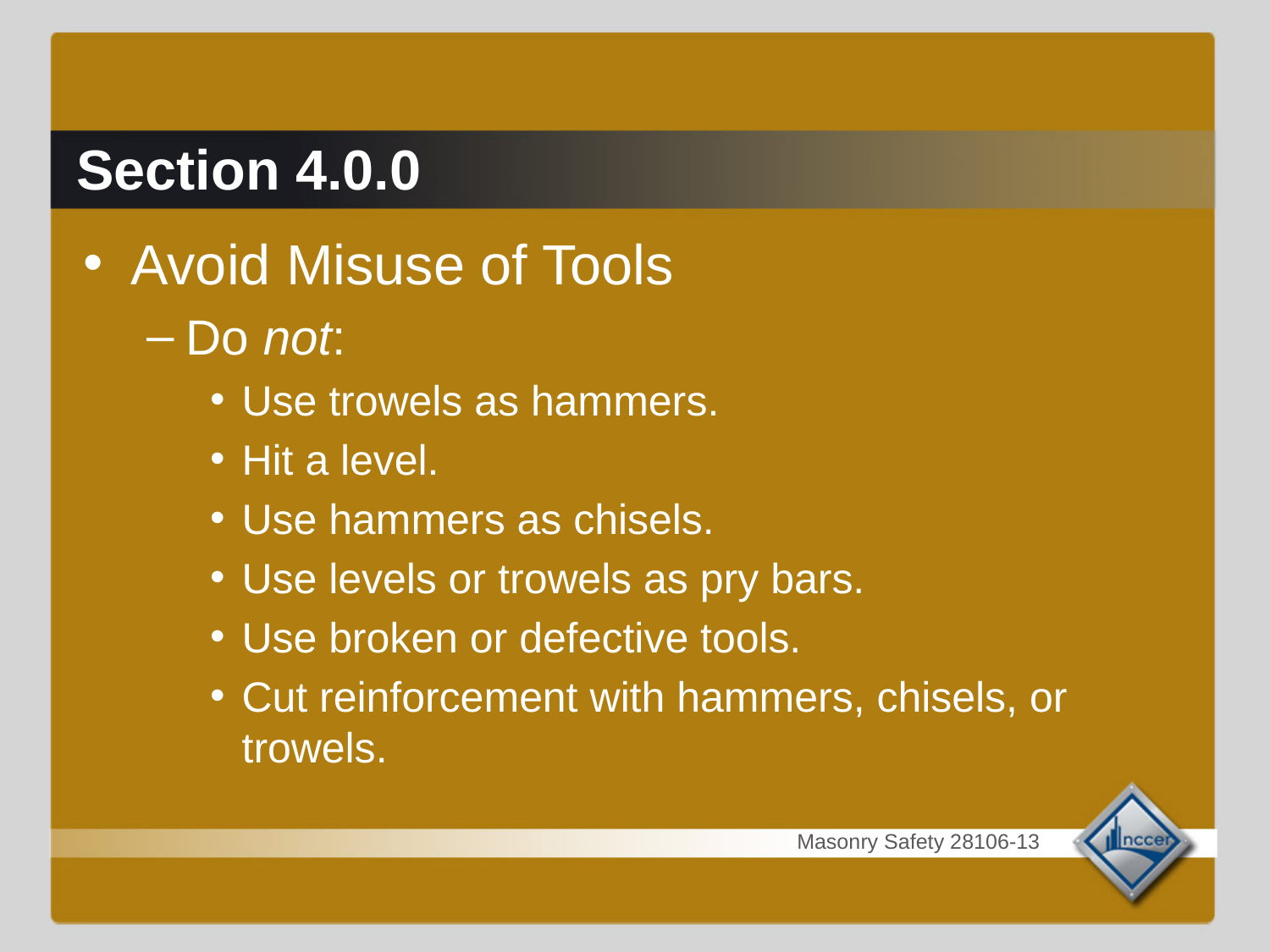

# Section 4.0.0
Avoid Misuse of Tools
Do not:
Use trowels as hammers.
Hit a level.
Use hammers as chisels.
Use levels or trowels as pry bars.
Use broken or defective tools.
Cut reinforcement with hammers, chisels, or trowels.

Masonry Safety 28106-13